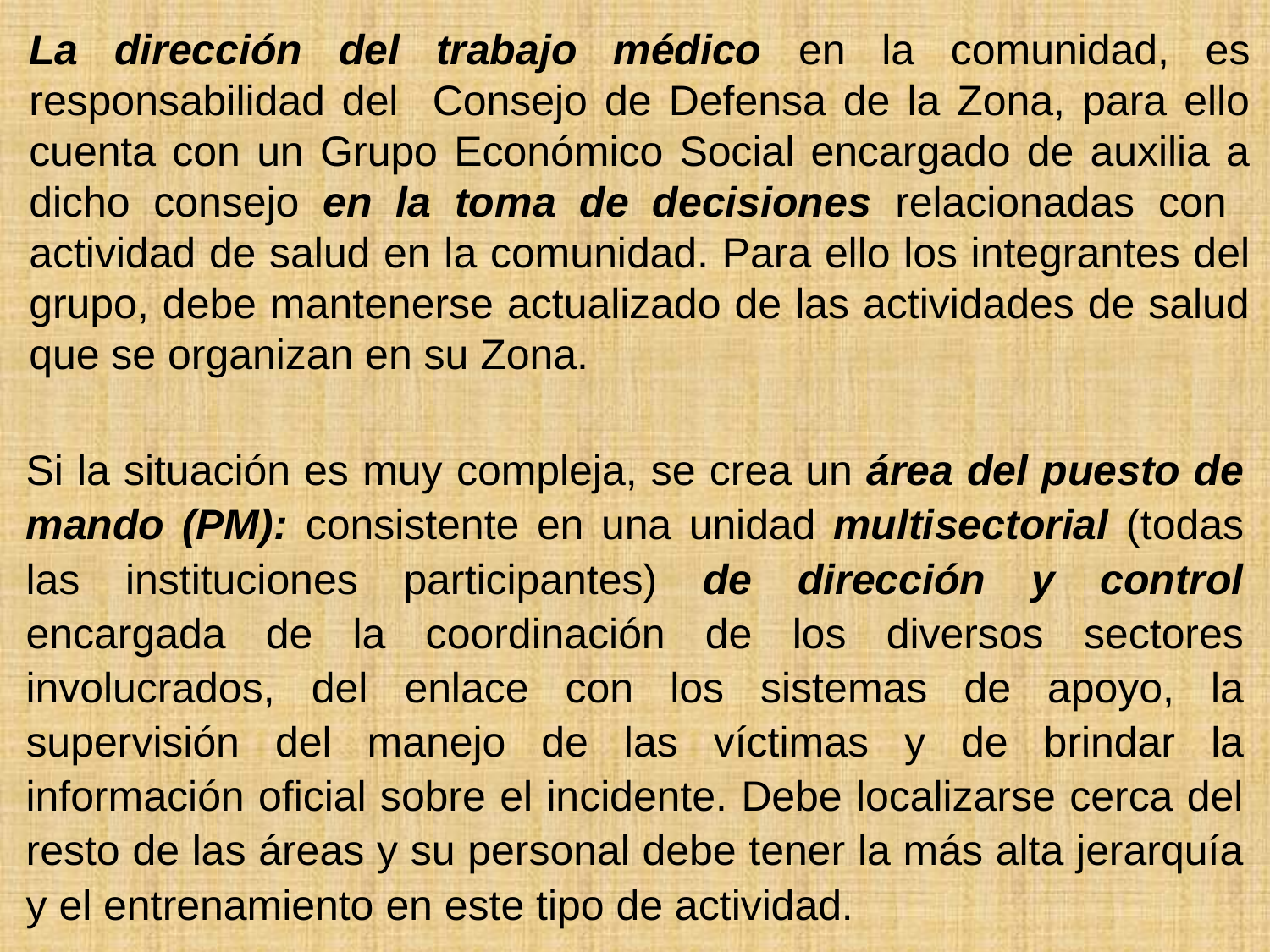

La dirección del trabajo médico en la comunidad, es responsabilidad del  Consejo de Defensa de la Zona, para ello cuenta con un Grupo Económico Social encargado de auxilia a dicho consejo en la toma de decisiones relacionadas con  actividad de salud en la comunidad. Para ello los integrantes del grupo, debe mantenerse actualizado de las actividades de salud que se organizan en su Zona.
Si la situación es muy compleja, se crea un área del puesto de mando (PM): consistente en una unidad multisectorial (todas las instituciones participantes) de dirección y control encargada de la coordinación de los diversos sectores involucrados, del enlace con los sistemas de apoyo, la supervisión del manejo de las víctimas y de brindar la información oficial sobre el incidente. Debe localizarse cerca del resto de las áreas y su personal debe tener la más alta jerarquía y el entrenamiento en este tipo de actividad.